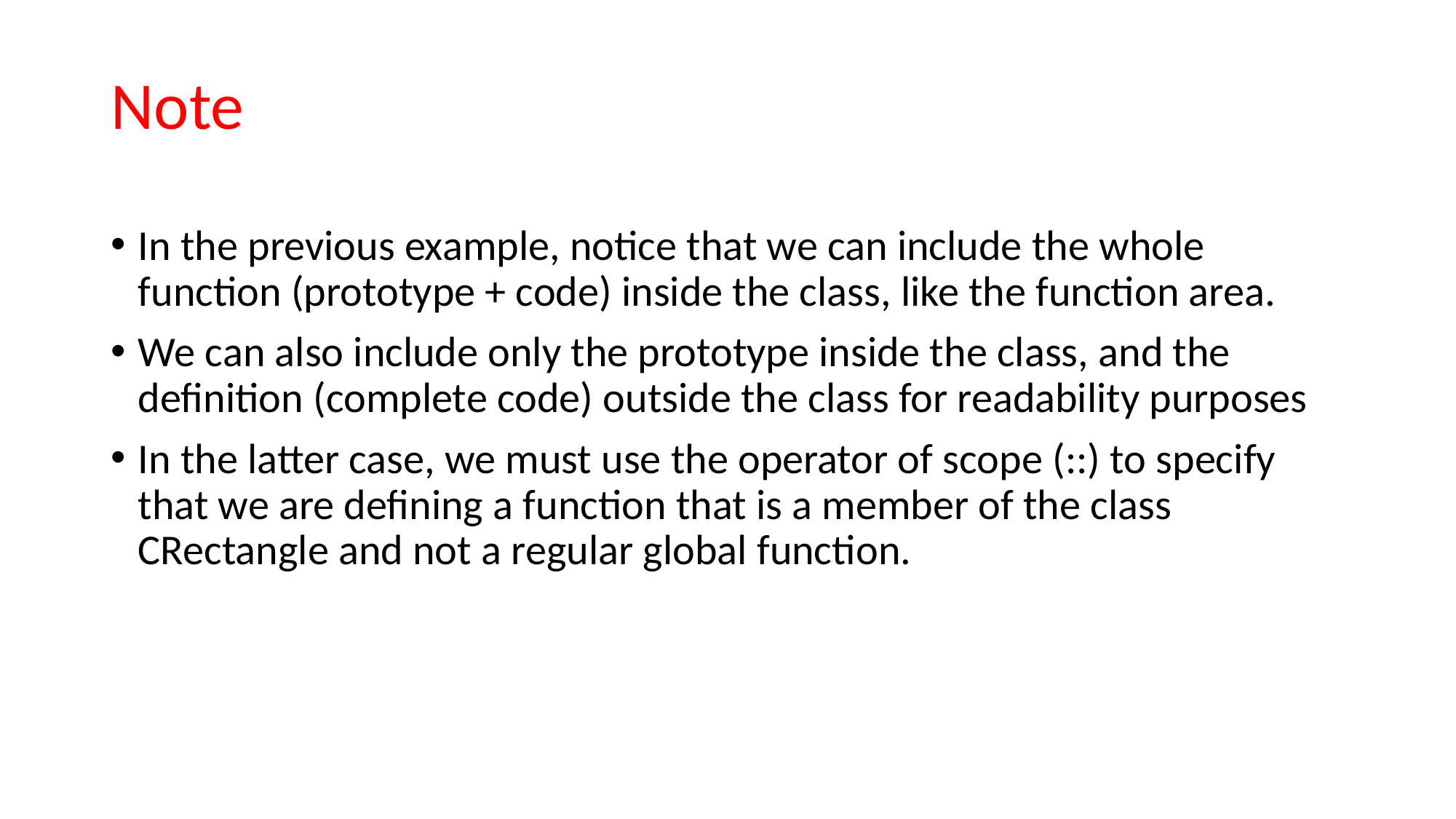

# Note
In the previous example, notice that we can include the whole function (prototype + code) inside the class, like the function area.
We can also include only the prototype inside the class, and the definition (complete code) outside the class for readability purposes
In the latter case, we must use the operator of scope (::) to specify that we are defining a function that is a member of the class CRectangle and not a regular global function.